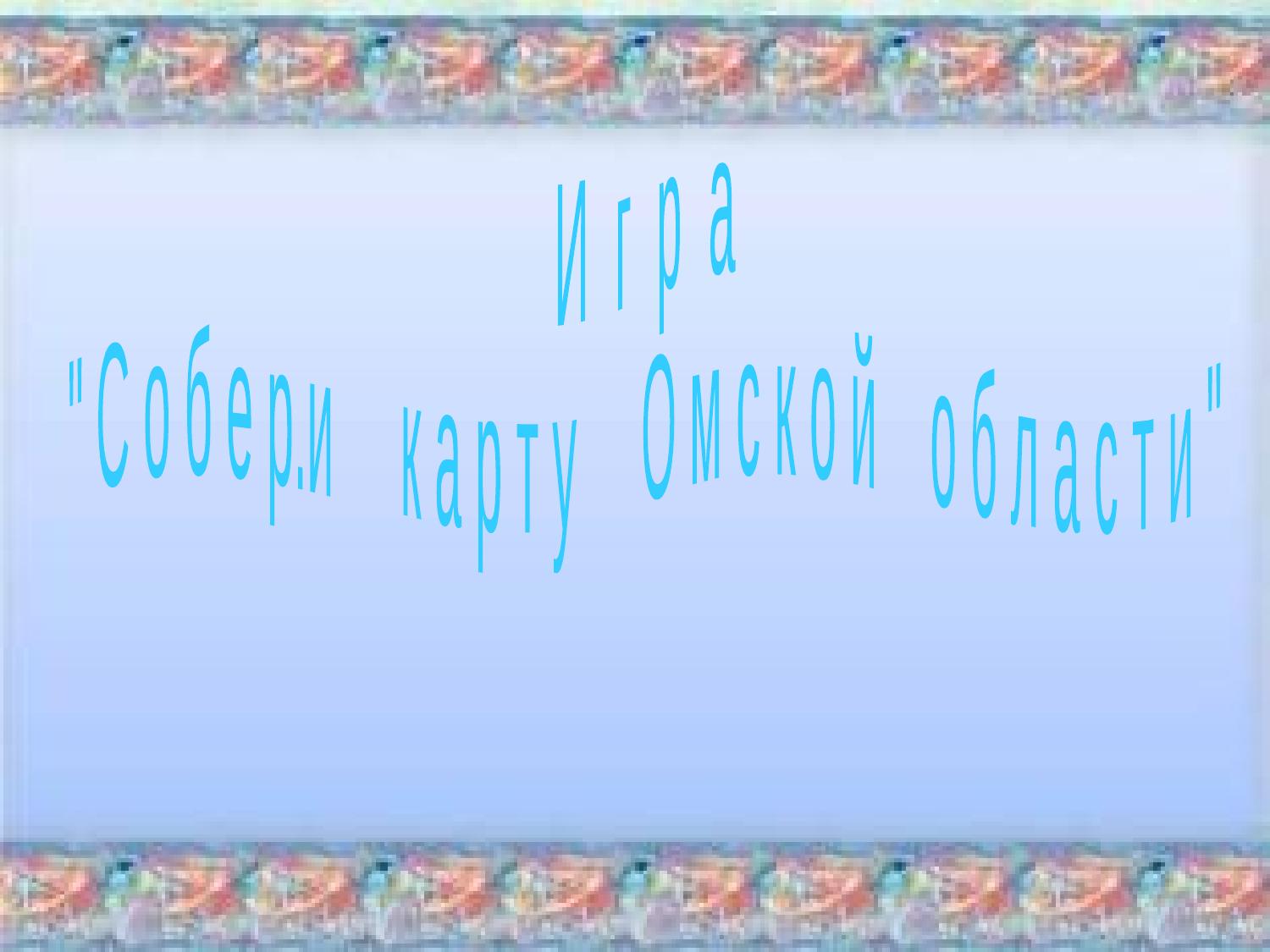

И  г  р  а
" С о б е р.и     к а р т у     О м с к о й    о б л а с т и "